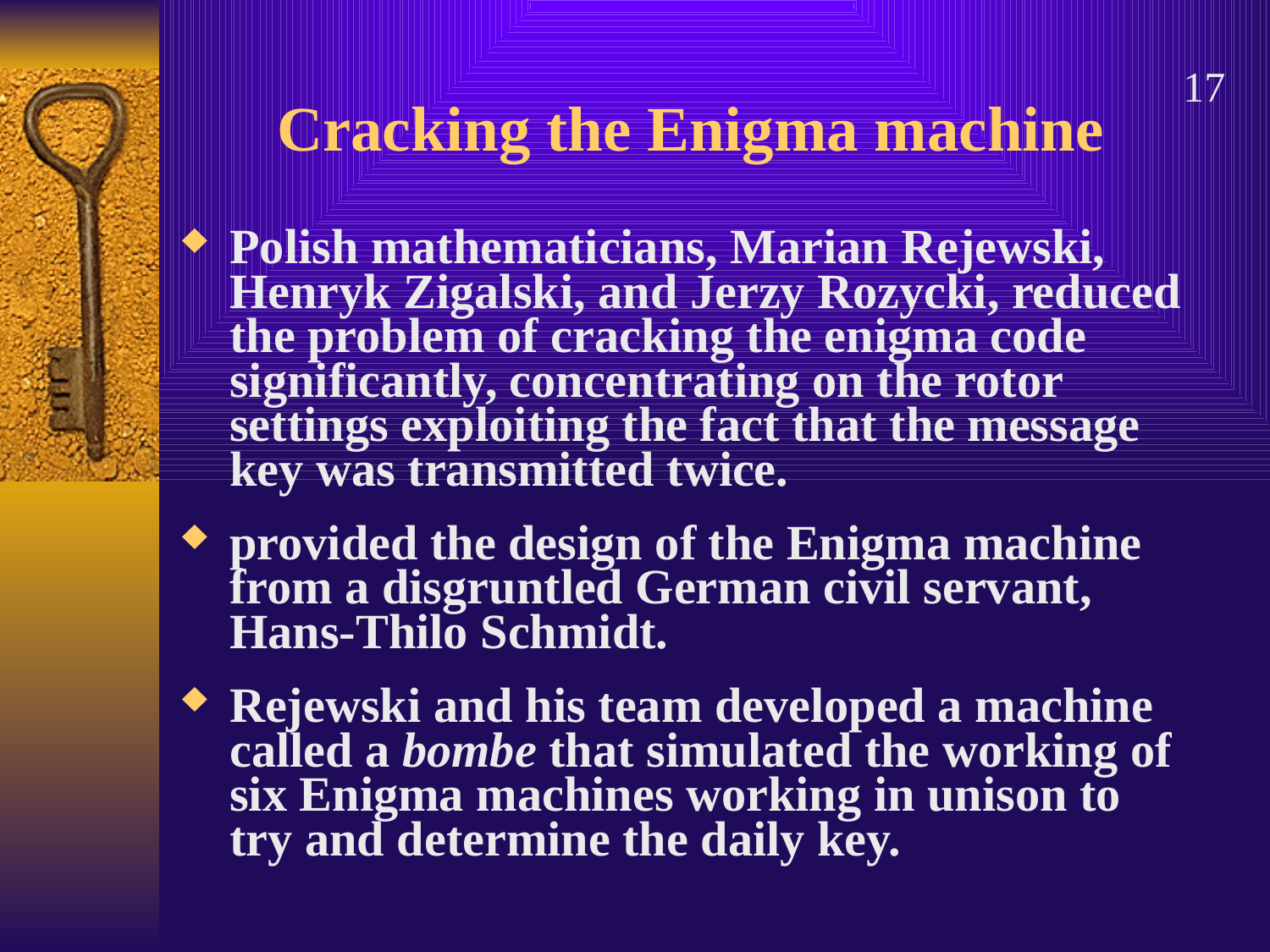

# Cracking the Enigma machine
17
Polish mathematicians, Marian Rejewski, Henryk Zigalski, and Jerzy Rozycki, reduced the problem of cracking the enigma code significantly, concentrating on the rotor settings exploiting the fact that the message key was transmitted twice.
provided the design of the Enigma machine from a disgruntled German civil servant, Hans-Thilo Schmidt.
Rejewski and his team developed a machine called a bombe that simulated the working of six Enigma machines working in unison to try and determine the daily key.